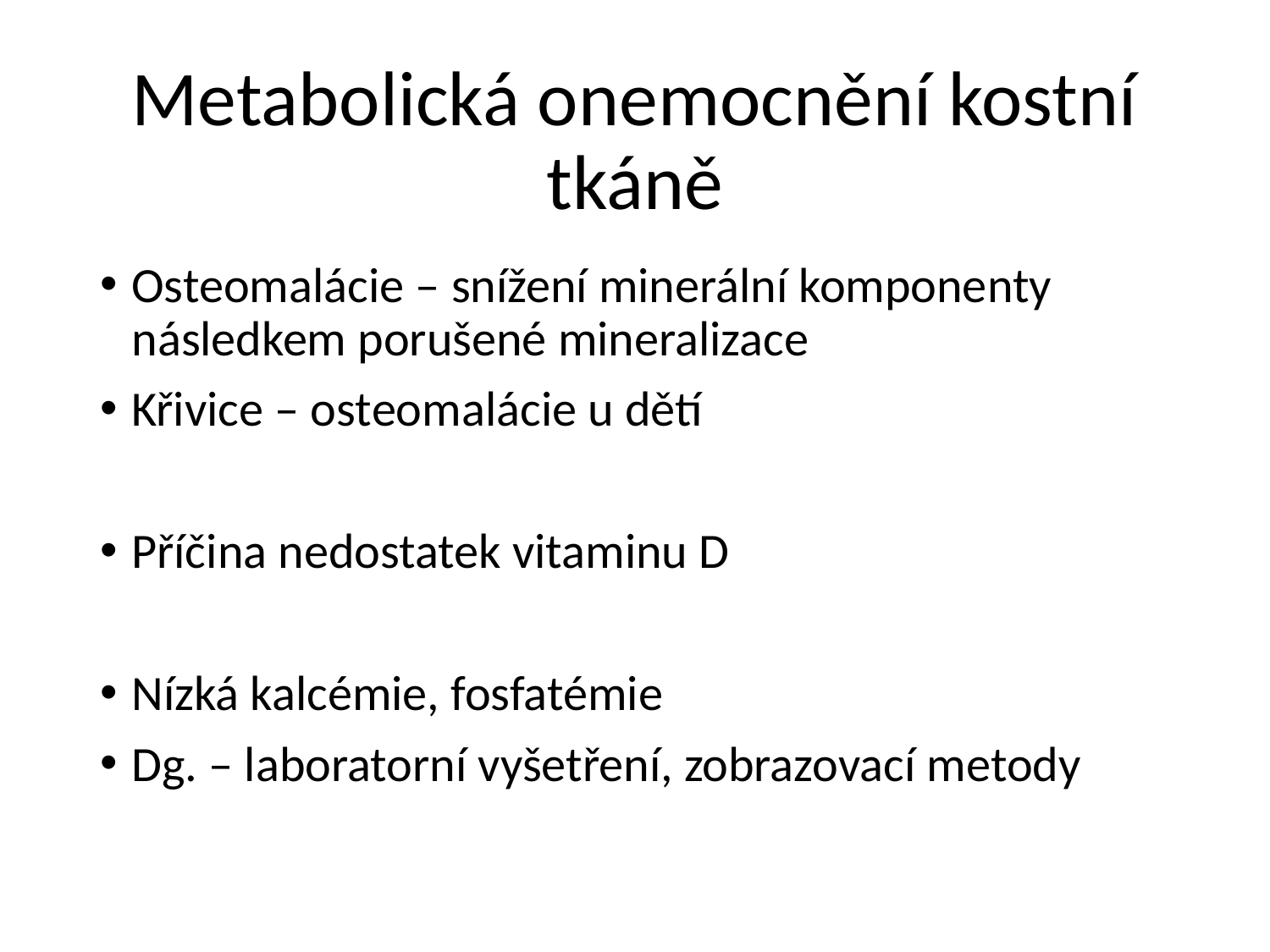

# Metabolická onemocnění kostní tkáně
Osteomalácie – snížení minerální komponenty následkem porušené mineralizace
Křivice – osteomalácie u dětí

Příčina nedostatek vitaminu D

Nízká kalcémie, fosfatémie
Dg. – laboratorní vyšetření, zobrazovací metody